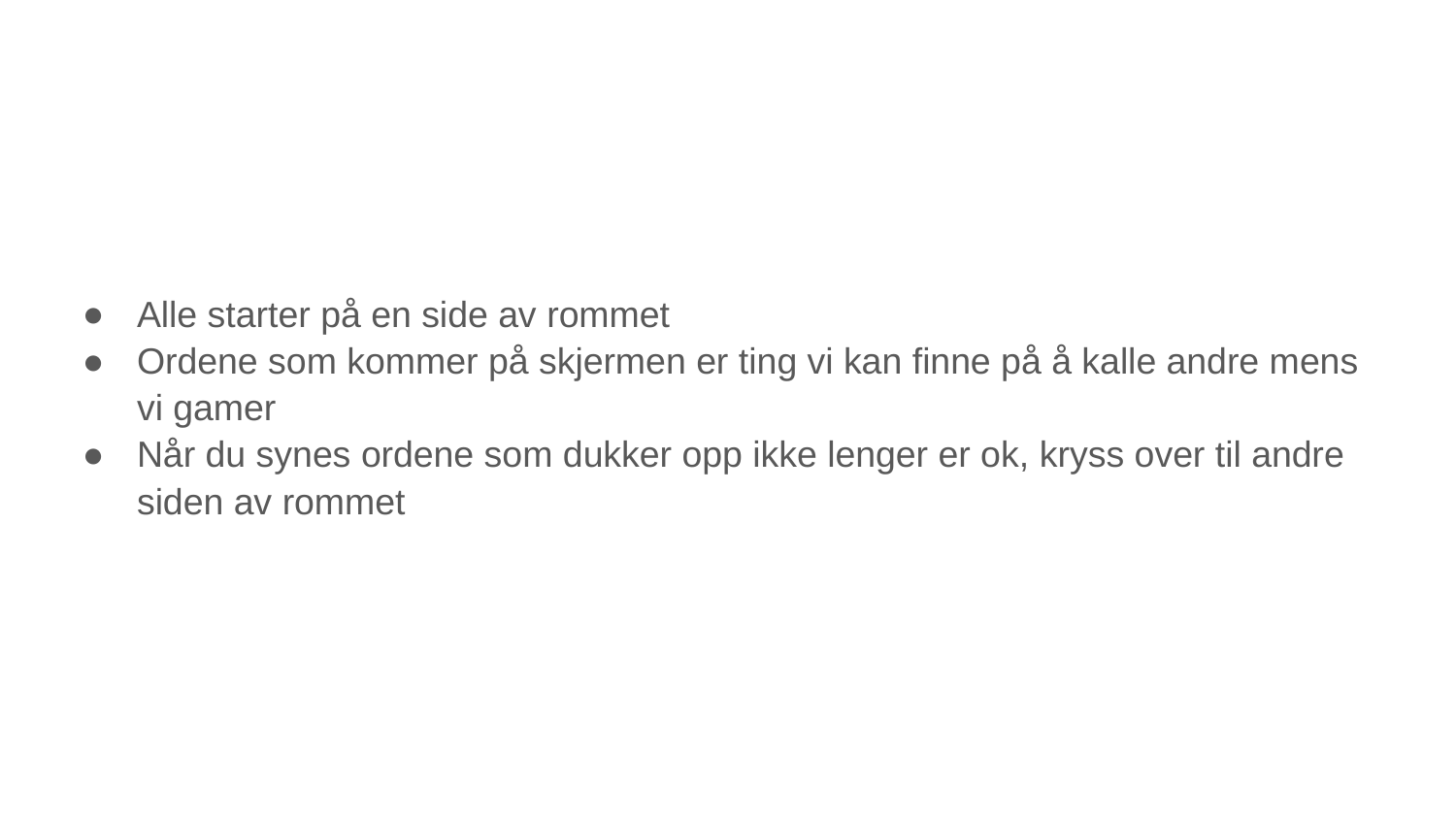

Alle starter på en side av rommet
Ordene som kommer på skjermen er ting vi kan finne på å kalle andre mens vi gamer
Når du synes ordene som dukker opp ikke lenger er ok, kryss over til andre siden av rommet